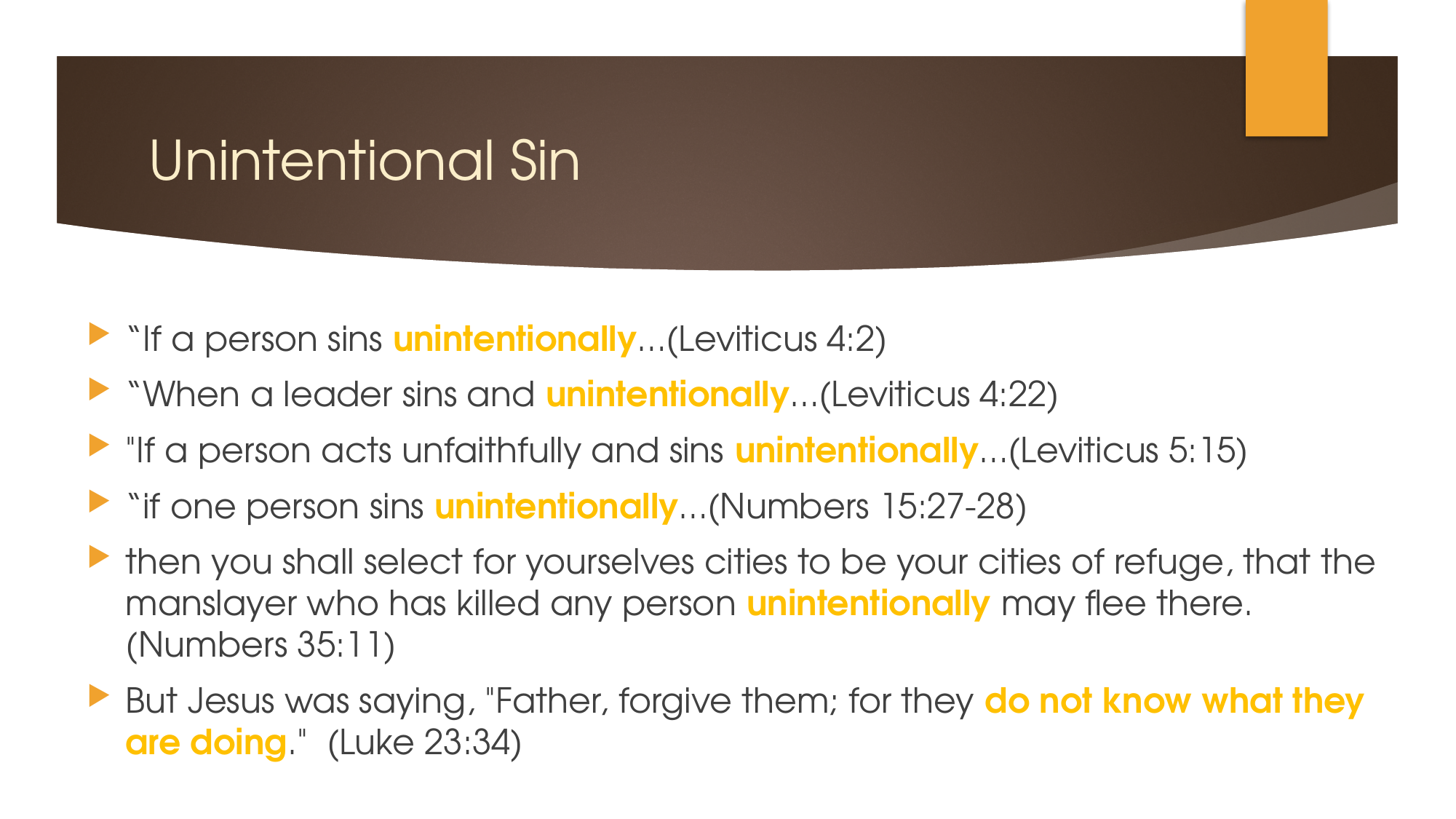

# Unintentional Sin
“If a person sins unintentionally…(Leviticus 4:2)
“When a leader sins and unintentionally…(Leviticus 4:22)
"If a person acts unfaithfully and sins unintentionally…(Leviticus 5:15)
“if one person sins unintentionally…(Numbers 15:27-28)
then you shall select for yourselves cities to be your cities of refuge, that the manslayer who has killed any person unintentionally may flee there. (Numbers 35:11)
But Jesus was saying, "Father, forgive them; for they do not know what they are doing."  (Luke 23:34)